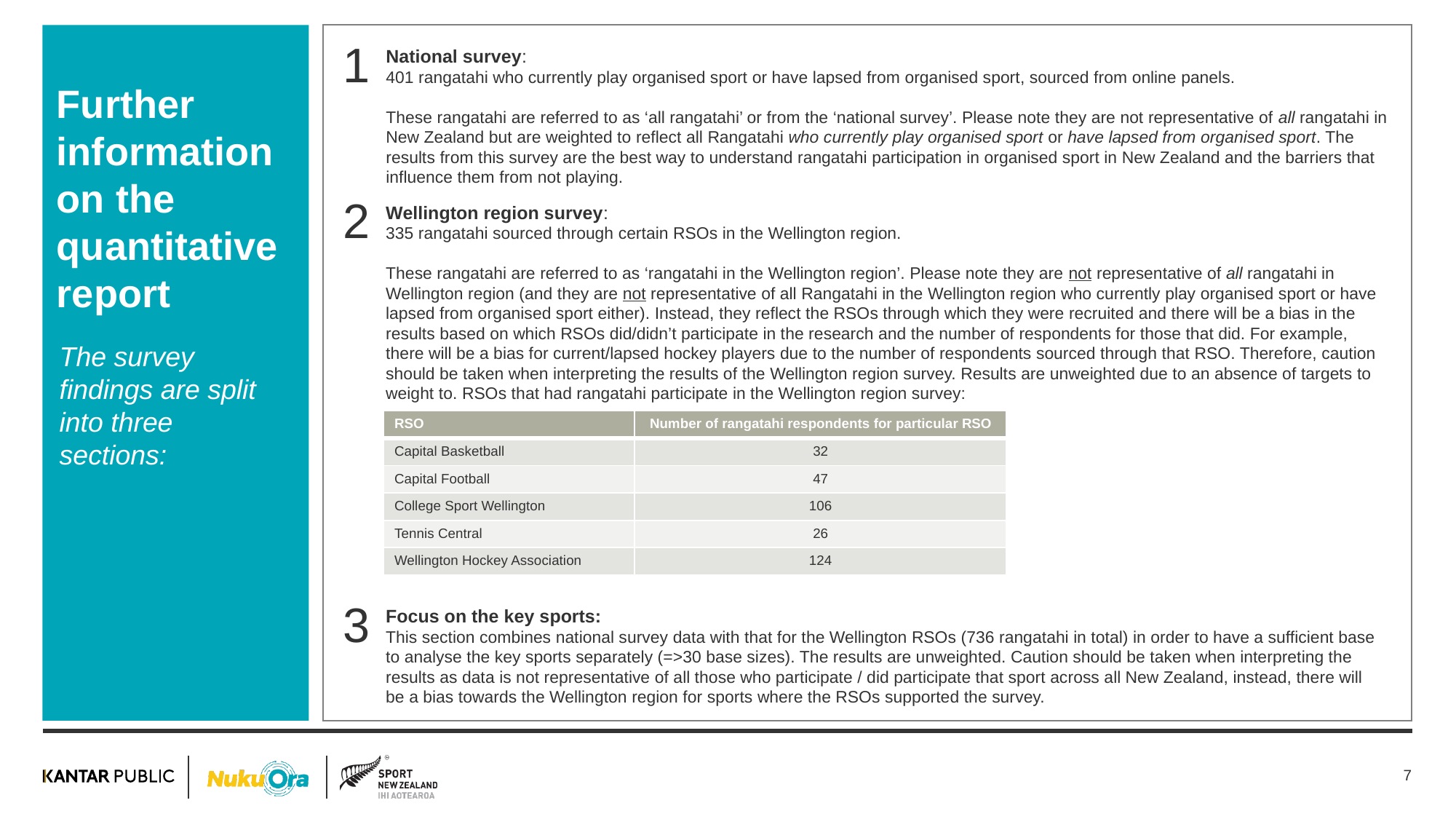

1
National survey:
401 rangatahi who currently play organised sport or have lapsed from organised sport, sourced from online panels.

These rangatahi are referred to as ‘all rangatahi’ or from the ‘national survey’. Please note they are not representative of all rangatahi in New Zealand but are weighted to reflect all Rangatahi who currently play organised sport or have lapsed from organised sport. The results from this survey are the best way to understand rangatahi participation in organised sport in New Zealand and the barriers that influence them from not playing.
Further information on the quantitative report
2
Wellington region survey:
335 rangatahi sourced through certain RSOs in the Wellington region.

These rangatahi are referred to as ‘rangatahi in the Wellington region’. Please note they are not representative of all rangatahi in Wellington region (and they are not representative of all Rangatahi in the Wellington region who currently play organised sport or have lapsed from organised sport either). Instead, they reflect the RSOs through which they were recruited and there will be a bias in the results based on which RSOs did/didn’t participate in the research and the number of respondents for those that did. For example, there will be a bias for current/lapsed hockey players due to the number of respondents sourced through that RSO. Therefore, caution should be taken when interpreting the results of the Wellington region survey. Results are unweighted due to an absence of targets to weight to. RSOs that had rangatahi participate in the Wellington region survey:
The survey findings are split into three sections:
| RSO | Number of rangatahi respondents for particular RSO |
| --- | --- |
| Capital Basketball | 32 |
| Capital Football | 47 |
| College Sport Wellington | 106 |
| Tennis Central | 26 |
| Wellington Hockey Association | 124 |
3
Focus on the key sports:
This section combines national survey data with that for the Wellington RSOs (736 rangatahi in total) in order to have a sufficient base to analyse the key sports separately (=>30 base sizes). The results are unweighted. Caution should be taken when interpreting the results as data is not representative of all those who participate / did participate that sport across all New Zealand, instead, there will be a bias towards the Wellington region for sports where the RSOs supported the survey.
7